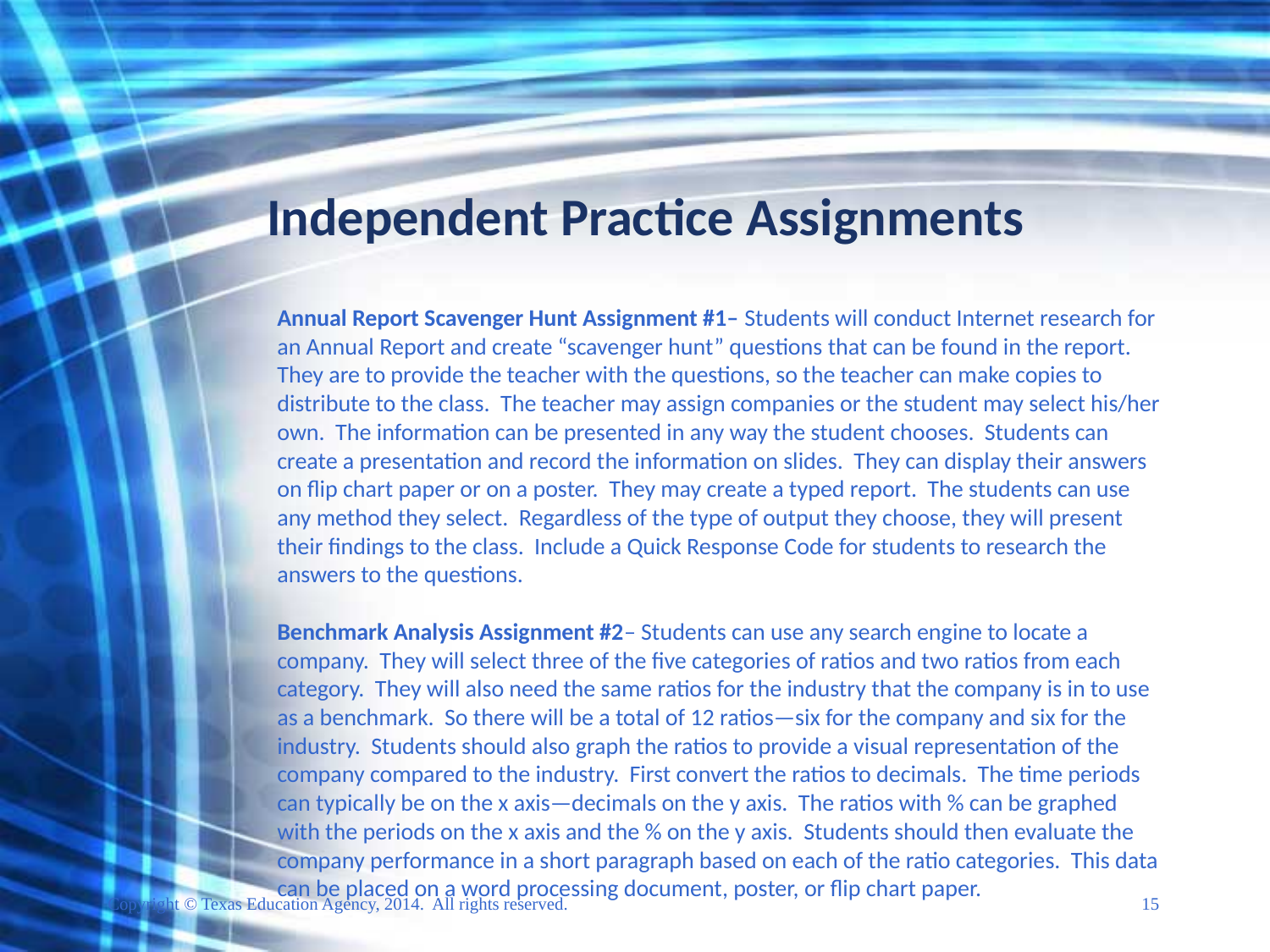

# Independent Practice Assignments
Annual Report Scavenger Hunt Assignment #1– Students will conduct Internet research for an Annual Report and create “scavenger hunt” questions that can be found in the report. They are to provide the teacher with the questions, so the teacher can make copies to distribute to the class.  The teacher may assign companies or the student may select his/her own.  The information can be presented in any way the student chooses.  Students can create a presentation and record the information on slides.  They can display their answers on flip chart paper or on a poster.  They may create a typed report.  The students can use any method they select.  Regardless of the type of output they choose, they will present their findings to the class.  Include a Quick Response Code for students to research the answers to the questions.

Benchmark Analysis Assignment #2– Students can use any search engine to locate a company.  They will select three of the five categories of ratios and two ratios from each category.  They will also need the same ratios for the industry that the company is in to use as a benchmark.  So there will be a total of 12 ratios—six for the company and six for the industry.  Students should also graph the ratios to provide a visual representation of the company compared to the industry.  First convert the ratios to decimals.  The time periods can typically be on the x axis—decimals on the y axis.  The ratios with % can be graphed with the periods on the x axis and the % on the y axis.  Students should then evaluate the company performance in a short paragraph based on each of the ratio categories.  This data can be placed on a word processing document, poster, or flip chart paper.
Copyright © Texas Education Agency, 2014.  All rights reserved.                                                                                                                                 15